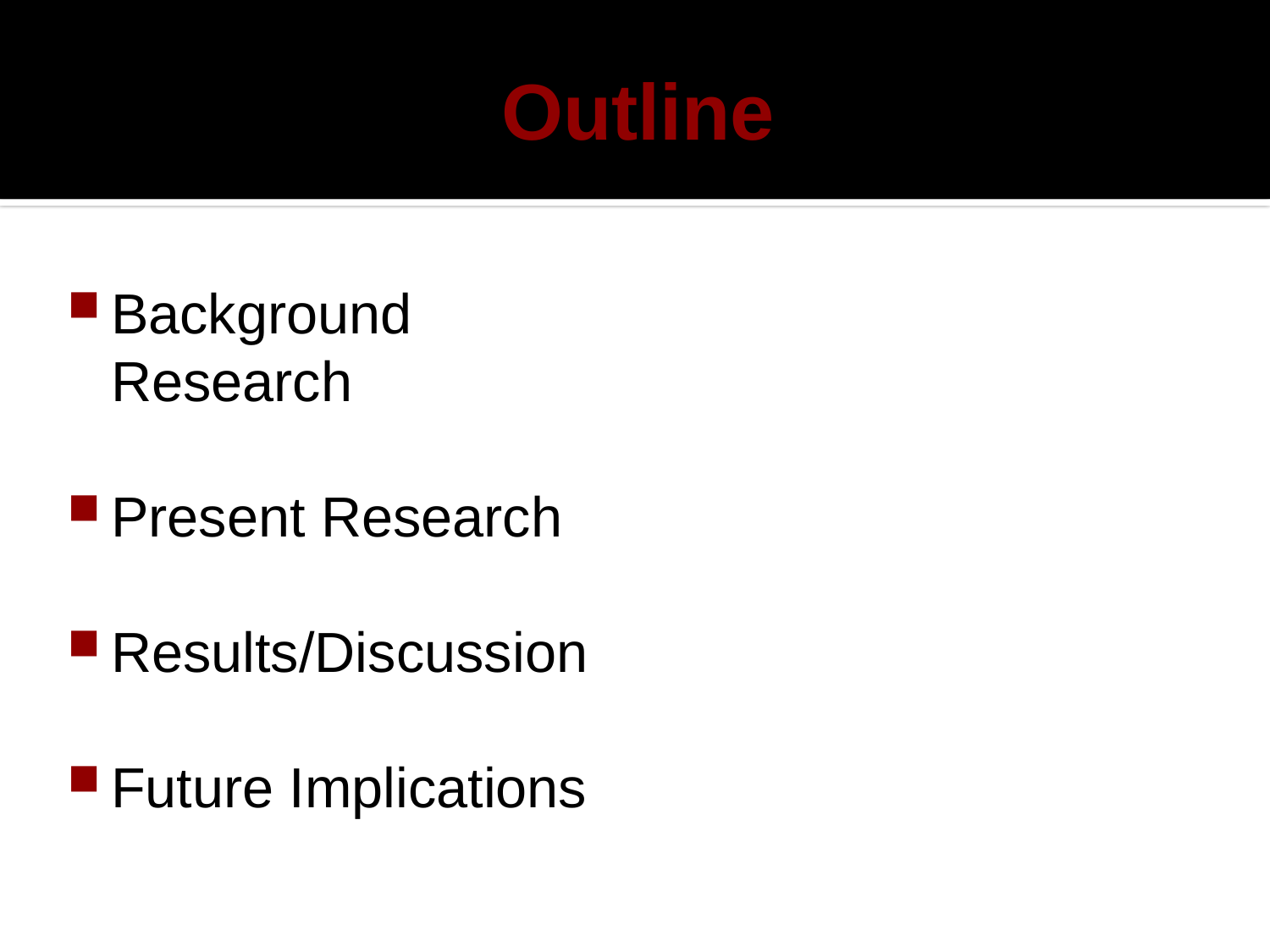

# Outline
Background Research

Present Research

Results/Discussion

Future Implications